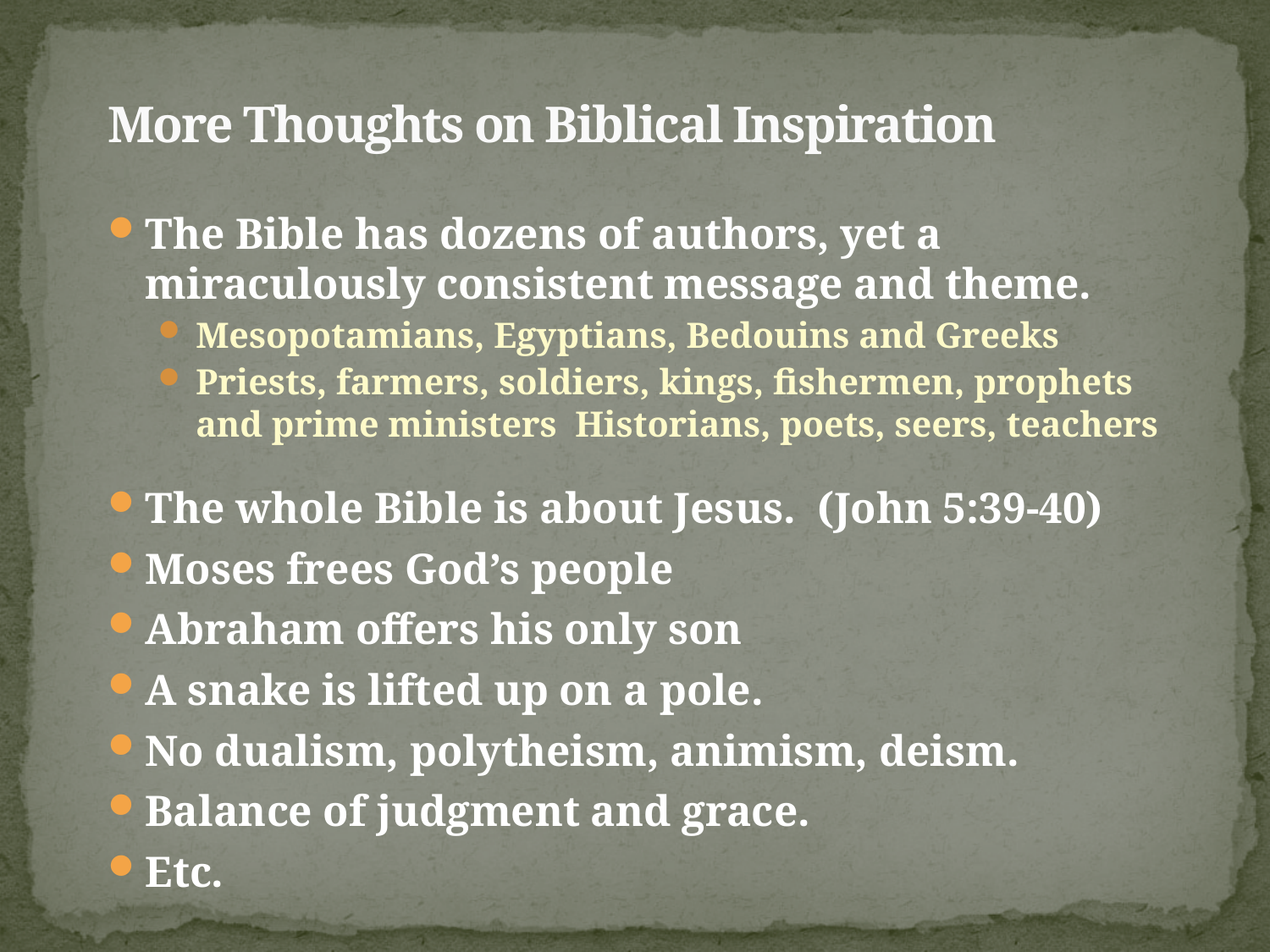

# More Thoughts on Biblical Inspiration
The Bible has dozens of authors, yet a miraculously consistent message and theme.
Mesopotamians, Egyptians, Bedouins and Greeks
Priests, farmers, soldiers, kings, fishermen, prophets and prime ministers  Historians, poets, seers, teachers

The whole Bible is about Jesus.  (John 5:39-40)
Moses frees God’s people
Abraham offers his only son
A snake is lifted up on a pole.
No dualism, polytheism, animism, deism.
Balance of judgment and grace.
Etc.